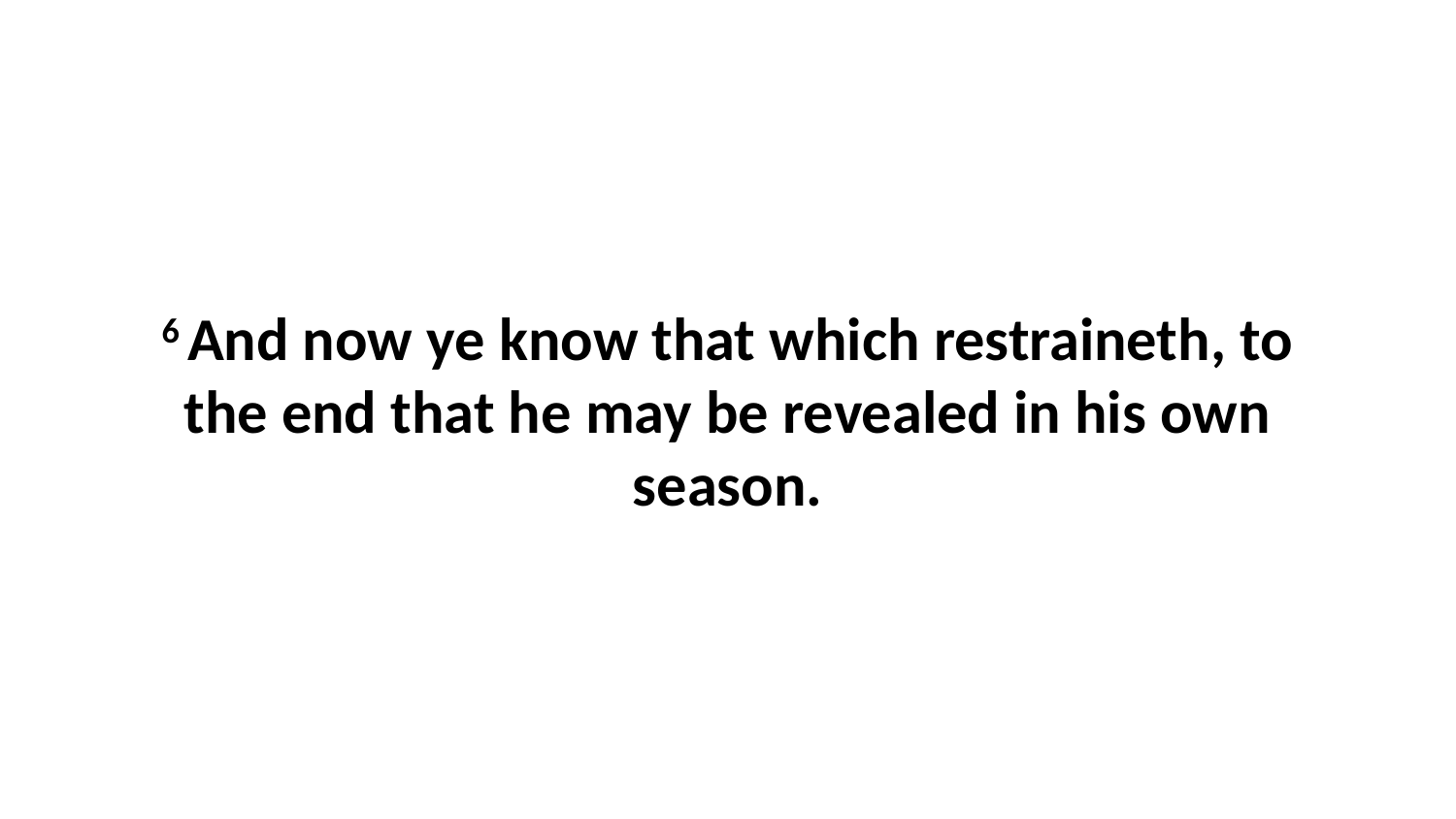

6 And now ye know that which restraineth, to the end that he may be revealed in his own season.